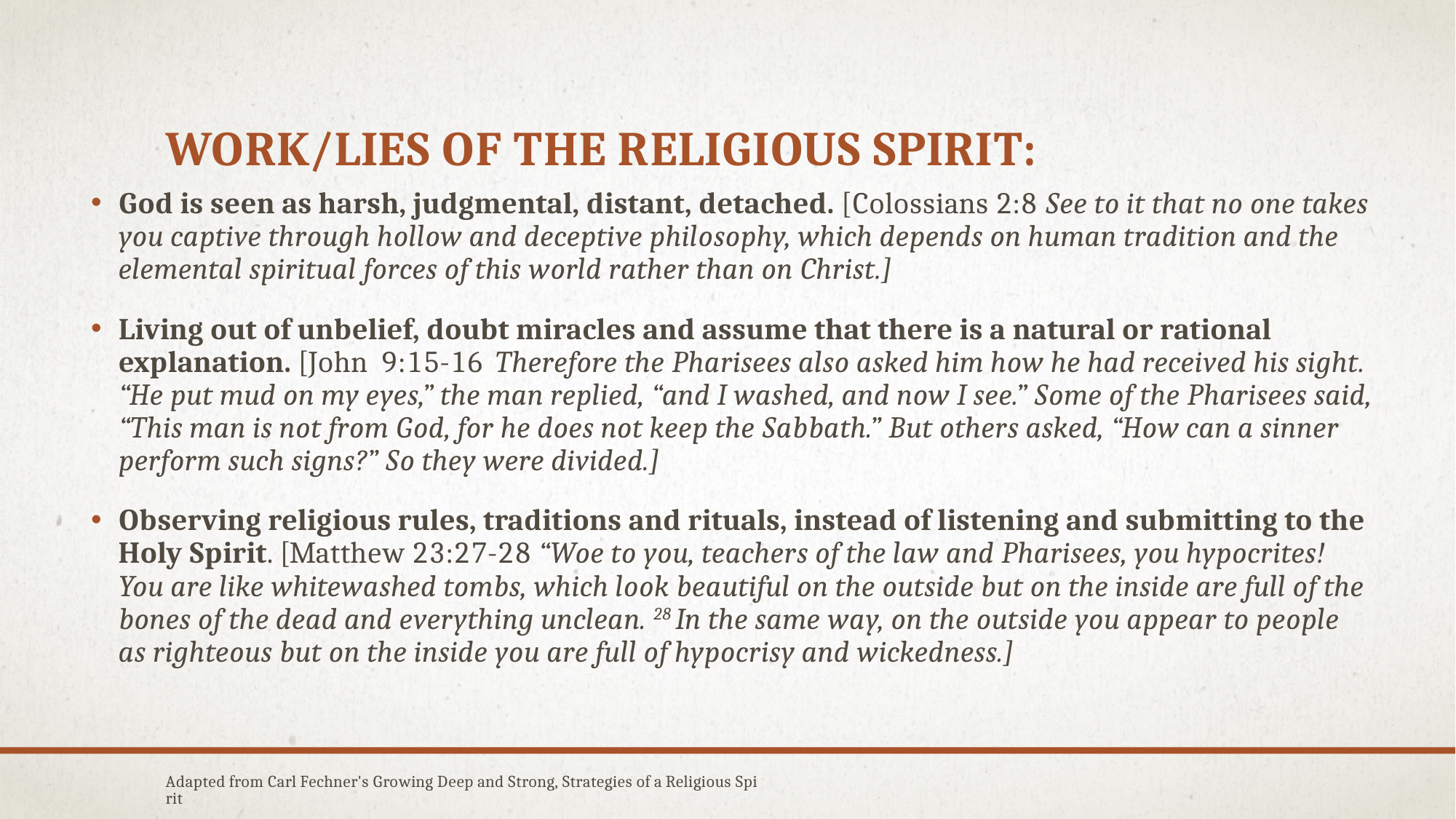

# Work/Lies of the religious Spirit:
God is seen as harsh, judgmental, distant, detached. [Colossians 2:8  See to it that no one takes you captive through hollow and deceptive philosophy, which depends on human tradition and the elemental spiritual forces of this world rather than on Christ.]
Living out of unbelief, doubt miracles and assume that there is a natural or rational explanation. [John  9:15-16  Therefore the Pharisees also asked him how he had received his sight. “He put mud on my eyes,” the man replied, “and I washed, and now I see.” Some of the Pharisees said, “This man is not from God, for he does not keep the Sabbath.” But others asked, “How can a sinner perform such signs?” So they were divided.]
Observing religious rules, traditions and rituals, instead of listening and submitting to the Holy Spirit. [Matthew 23:27-28 “Woe to you, teachers of the law and Pharisees, you hypocrites! You are like whitewashed tombs, which look beautiful on the outside but on the inside are full of the bones of the dead and everything unclean. 28 In the same way, on the outside you appear to people as righteous but on the inside you are full of hypocrisy and wickedness.]

Adapted from Carl Fechner's Growing Deep and Strong, Strategies of a Religious Spirit